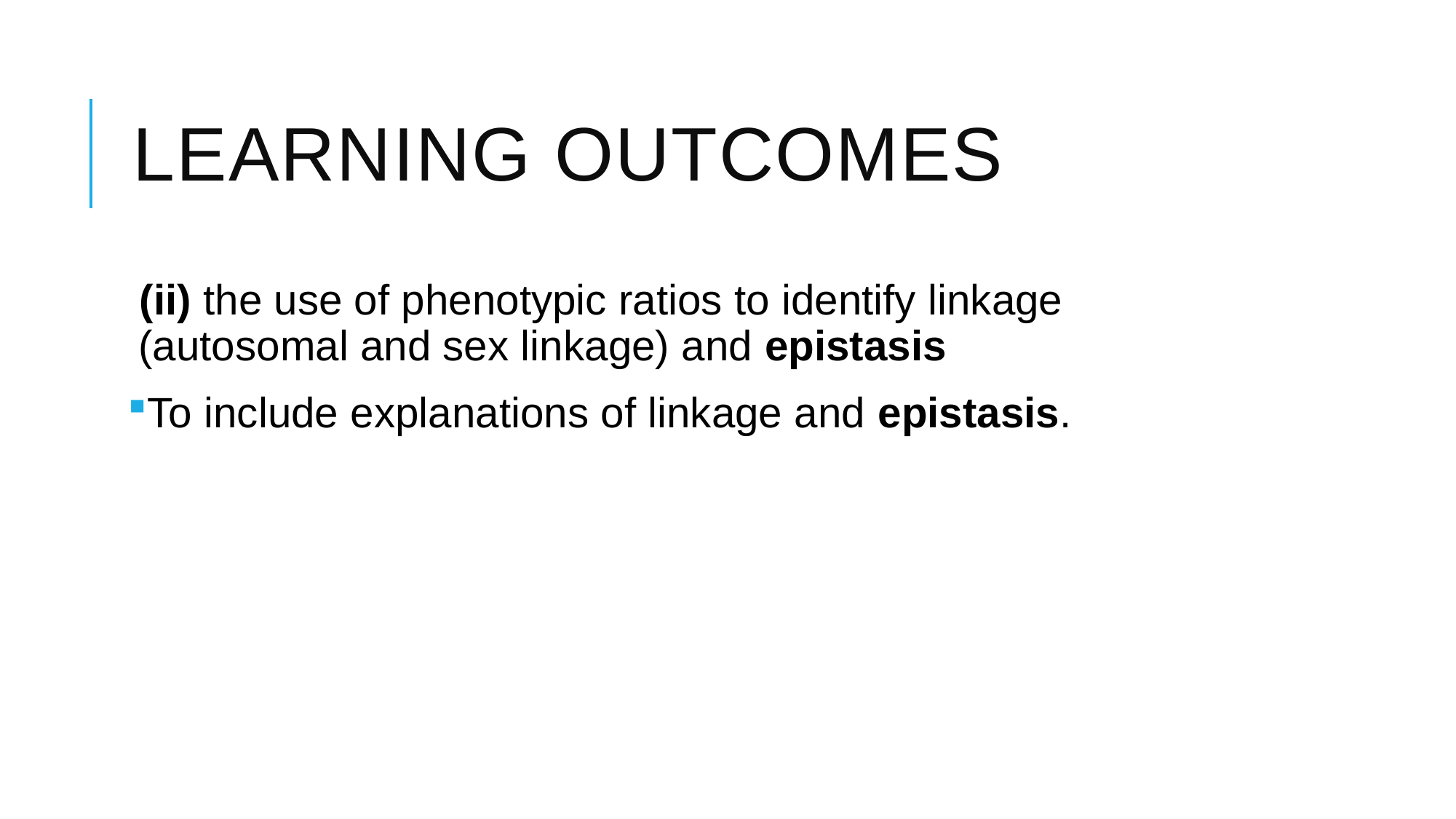

# Learning outcomes
(ii) the use of phenotypic ratios to identify linkage (autosomal and sex linkage) and epistasis
To include explanations of linkage and epistasis.